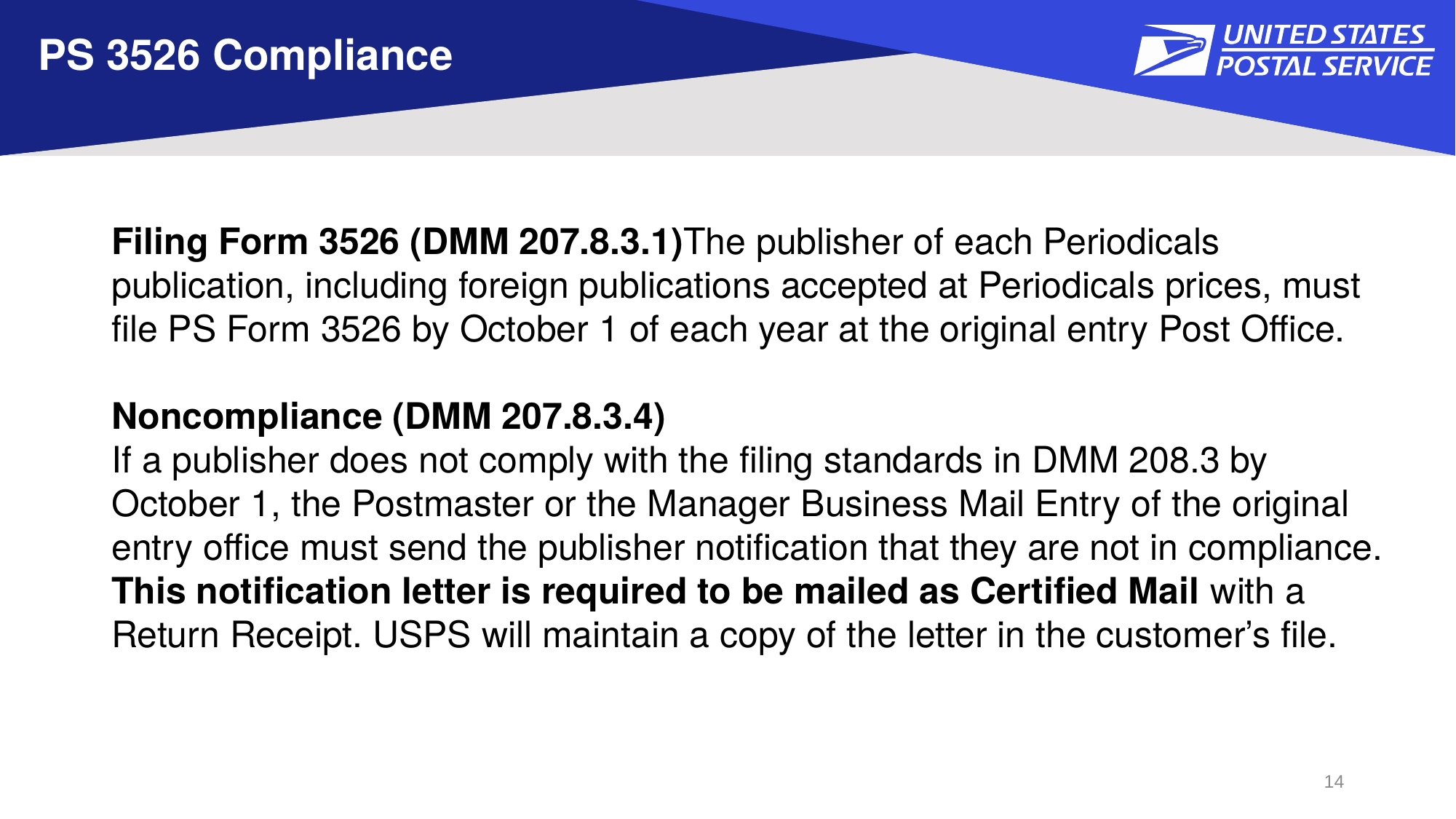

# PS 3526 Compliance
Filing Form 3526 (DMM 207.8.3.1)The publisher of each Periodicals publication, including foreign publications accepted at Periodicals prices, must file PS Form 3526 by October 1 of each year at the original entry Post Office.

Noncompliance (DMM 207.8.3.4)
If a publisher does not comply with the filing standards in DMM 208.3 by October 1, the Postmaster or the Manager Business Mail Entry of the original entry office must send the publisher notification that they are not in compliance. This notification letter is required to be mailed as Certified Mail with a Return Receipt. USPS will maintain a copy of the letter in the customer’s file.

14